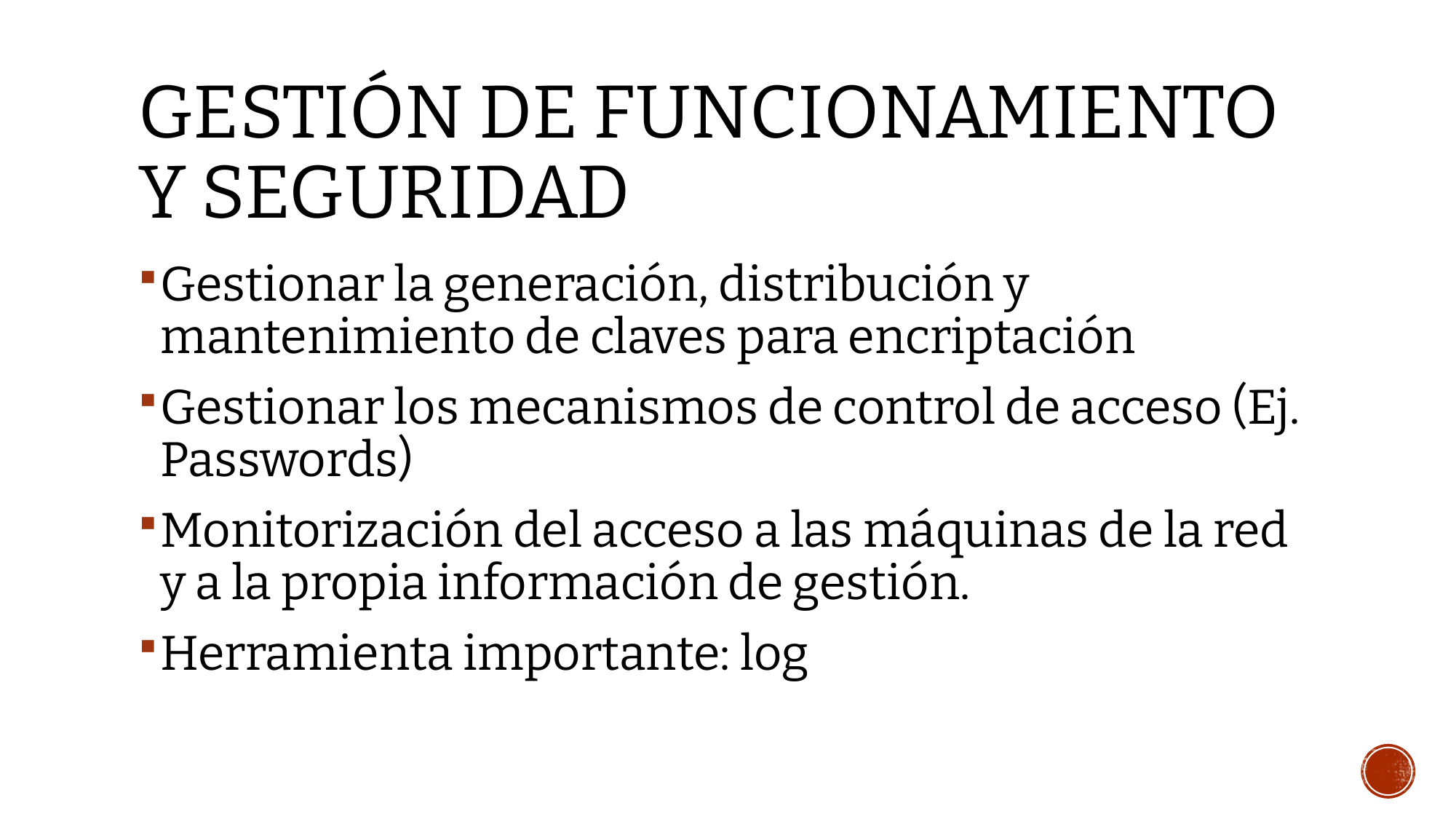

# Gestión de funcionamiento y seguridad
Gestionar la generación, distribución y mantenimiento de claves para encriptación
Gestionar los mecanismos de control de acceso (Ej. Passwords)
Monitorización del acceso a las máquinas de la red y a la propia información de gestión.
Herramienta importante: log